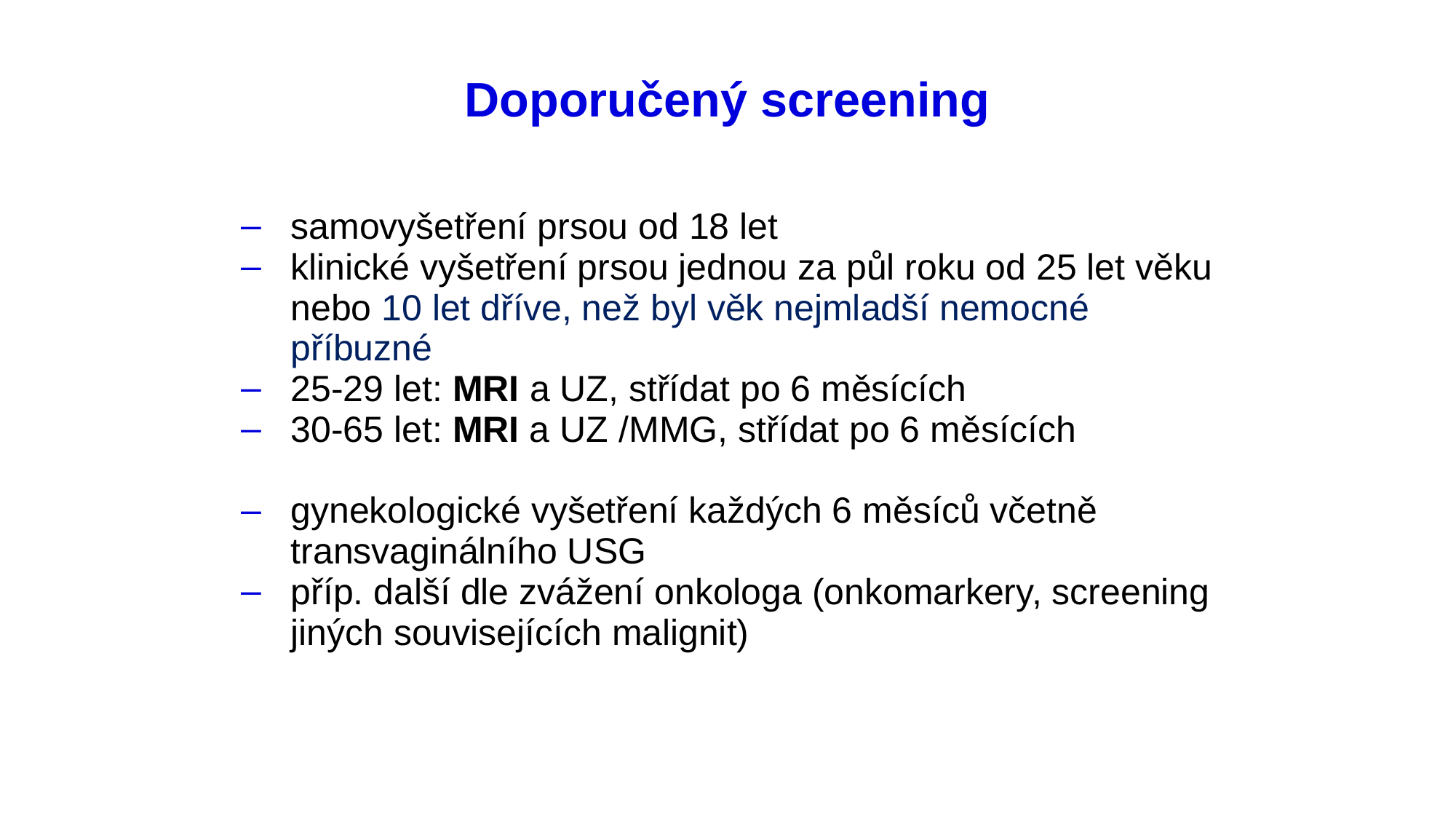

Doporučený screening
samovyšetření prsou od 18 let
klinické vyšetření prsou jednou za půl roku od 25 let věku nebo 10 let dříve, než byl věk nejmladší nemocné příbuzné
25-29 let: MRI a UZ, střídat po 6 měsících
30-65 let: MRI a UZ /MMG, střídat po 6 měsících

gynekologické vyšetření každých 6 měsíců včetně transvaginálního USG
příp. další dle zvážení onkologa (onkomarkery, screening jiných souvisejících malignit)